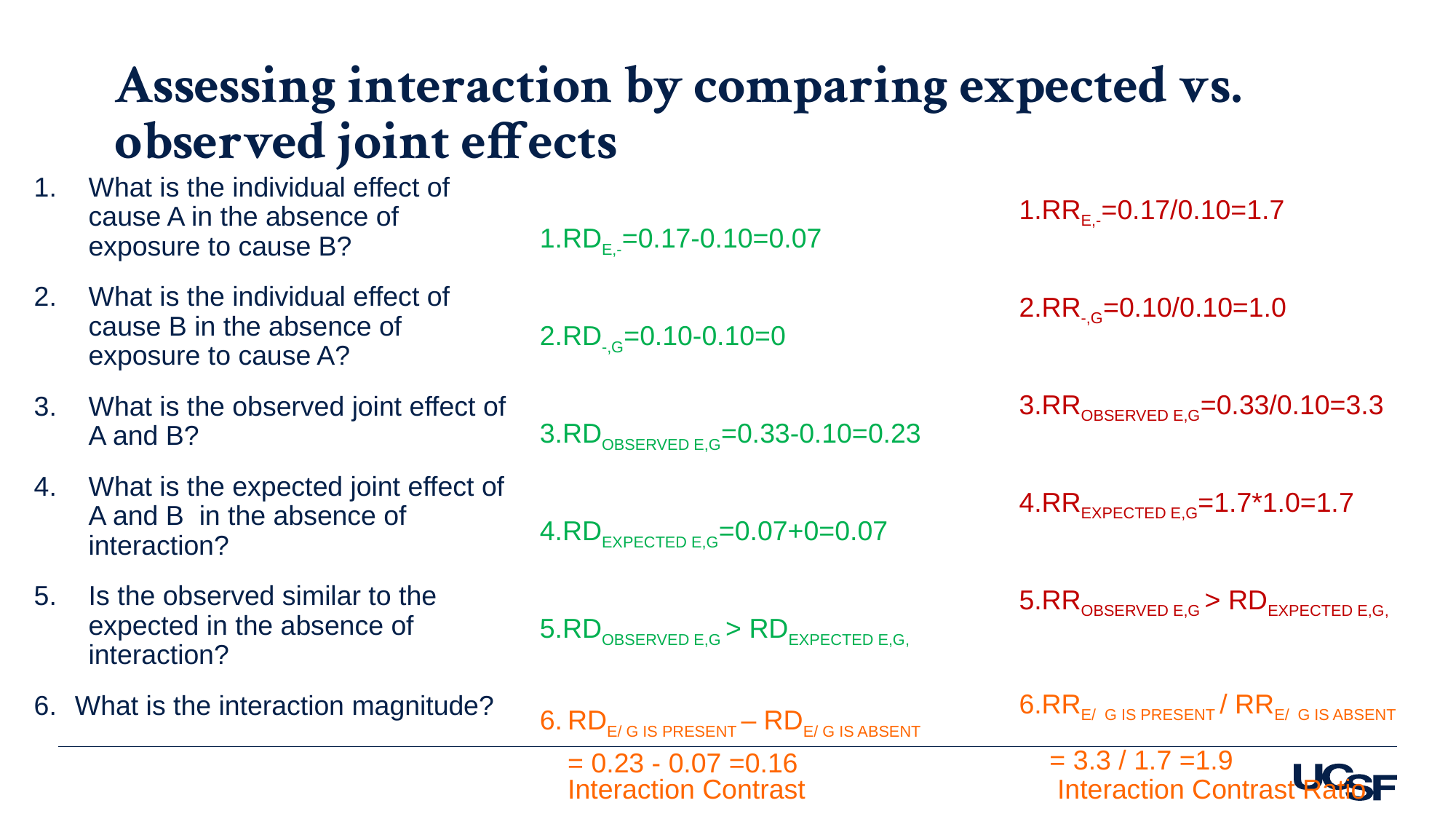

# Assessing interaction by comparing expected vs. observed joint effects
What is the individual effect of cause A in the absence of exposure to cause B?
What is the individual effect of cause B in the absence of exposure to cause A?
What is the observed joint effect of A and B?
What is the expected joint effect of A and B  in the absence of interaction?
Is the observed similar to the expected in the absence of interaction?
What is the interaction magnitude?
RRE,-=0.17/0.10=1.7

RR-,G=0.10/0.10=1.0

RROBSERVED E,G=0.33/0.10=3.3

RREXPECTED E,G=1.7*1.0=1.7

RROBSERVED E,G > RDEXPECTED E,G,

RRE/ G IS PRESENT / RRE/ G IS ABSENT

    = 3.3 / 1.7 =1.9
     Interaction Contrast Ratio

RDE,-=0.17-0.10=0.07

RD-,G=0.10-0.10=0

RDOBSERVED E,G=0.33-0.10=0.23

RDEXPECTED E,G=0.07+0=0.07

RDOBSERVED E,G > RDEXPECTED E,G,

RDE/ G IS PRESENT – RDE/ G IS ABSENT

	= 0.23 - 0.07 =0.16
	Interaction Contrast